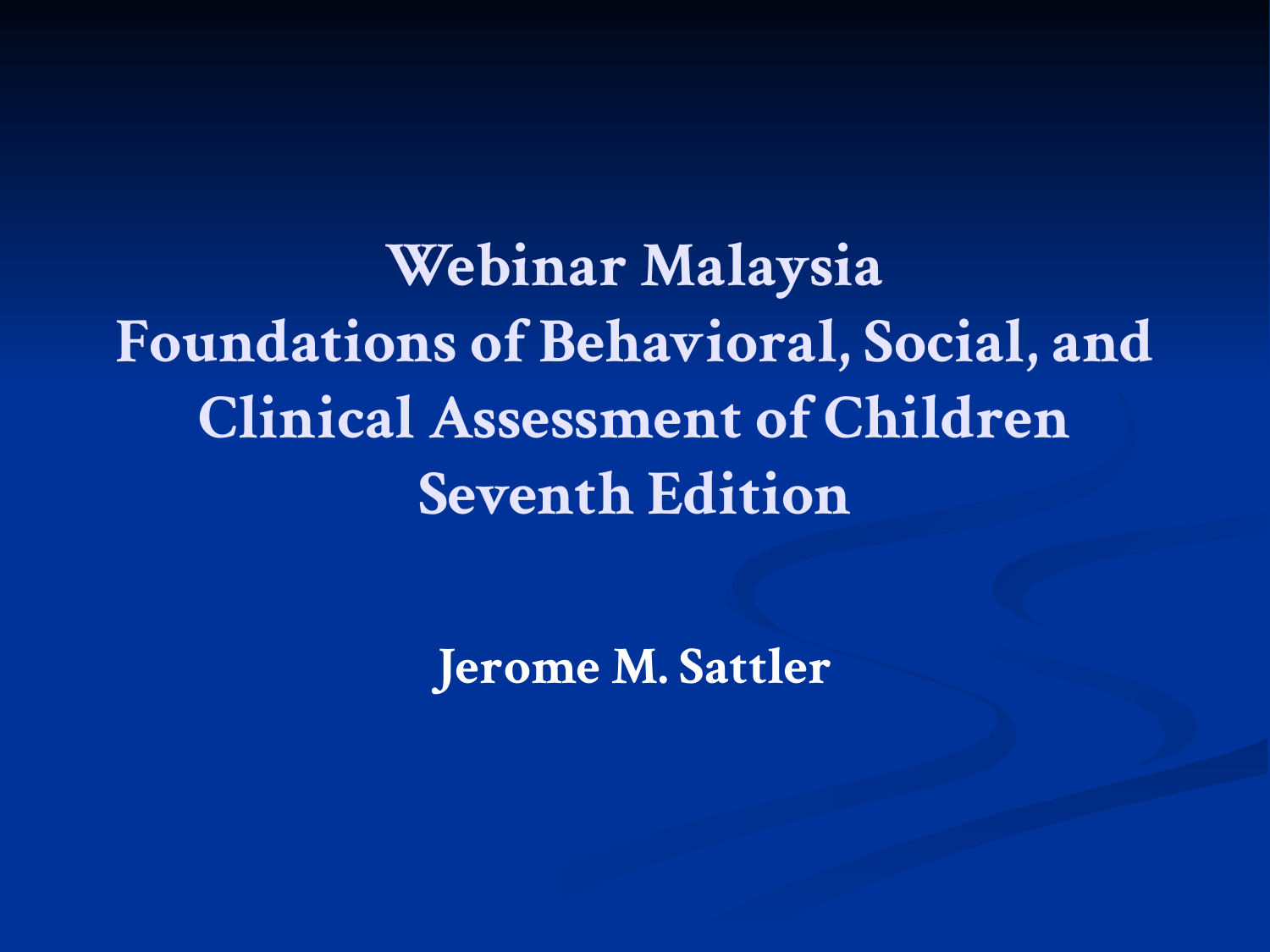

# Webinar Malaysia Foundations of Behavioral, Social, and Clinical Assessment of Children Seventh Edition
Jerome M. Sattler